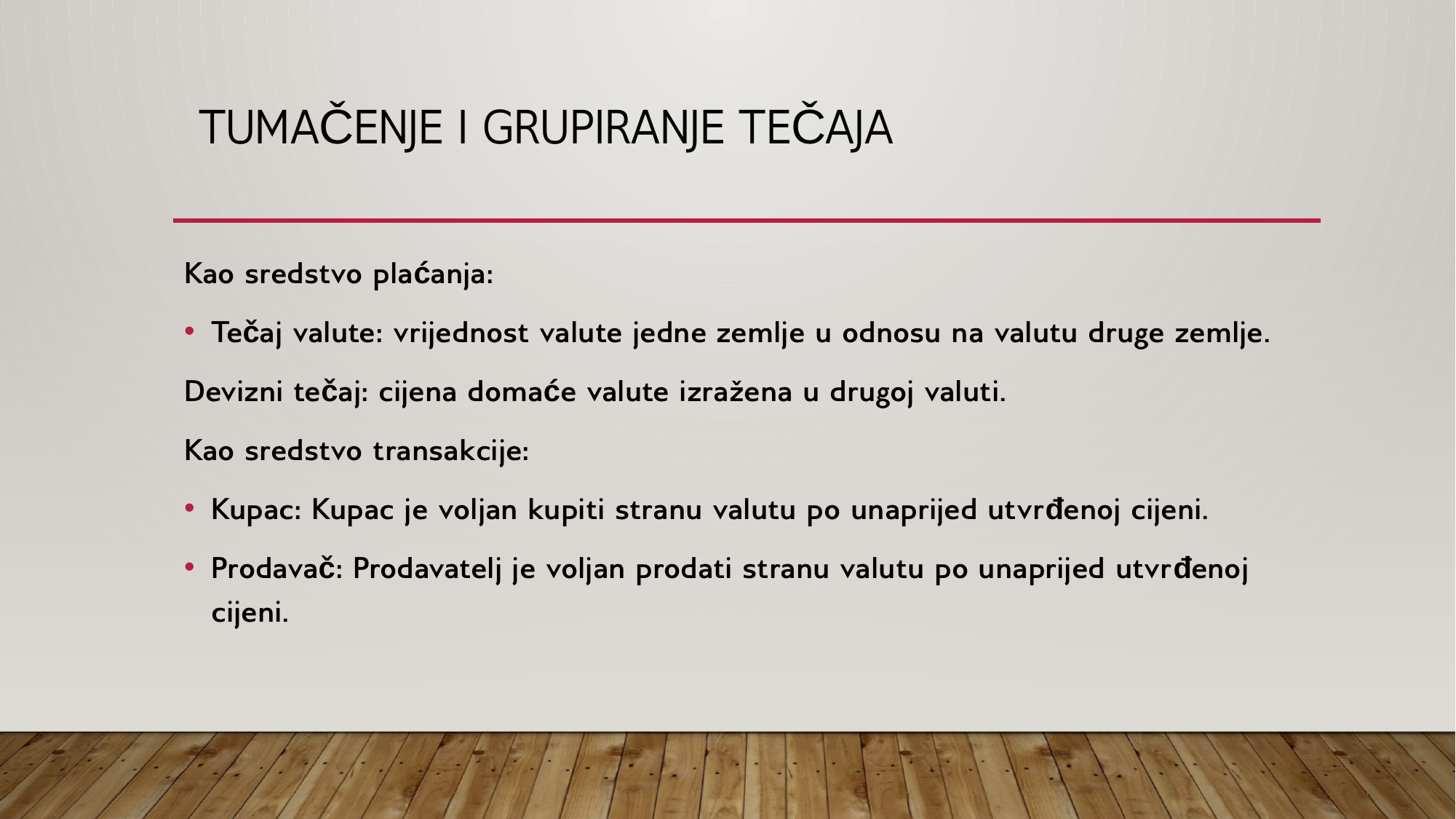

# Tumačenje i grupiranje tečaja
Kao sredstvo plaćanja:
Tečaj valute: vrijednost valute jedne zemlje u odnosu na valutu druge zemlje.
Devizni tečaj: cijena domaće valute izražena u drugoj valuti.
Kao sredstvo transakcije:
Kupac: Kupac je voljan kupiti stranu valutu po unaprijed utvrđenoj cijeni.
Prodavač: Prodavatelj je voljan prodati stranu valutu po unaprijed utvrđenoj cijeni.